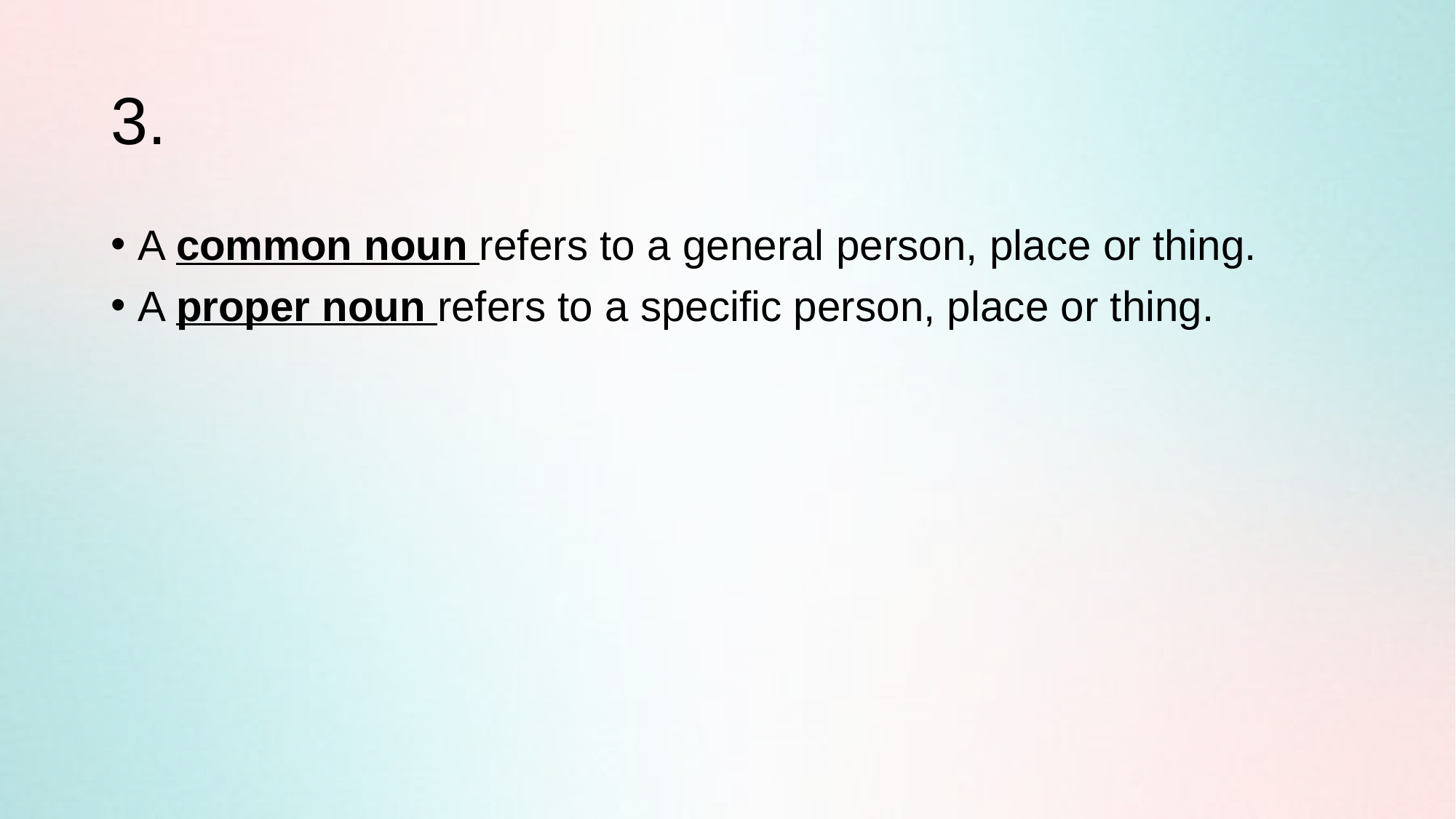

# 3.
A common noun refers to a general person, place or thing.
A proper noun refers to a specific person, place or thing.